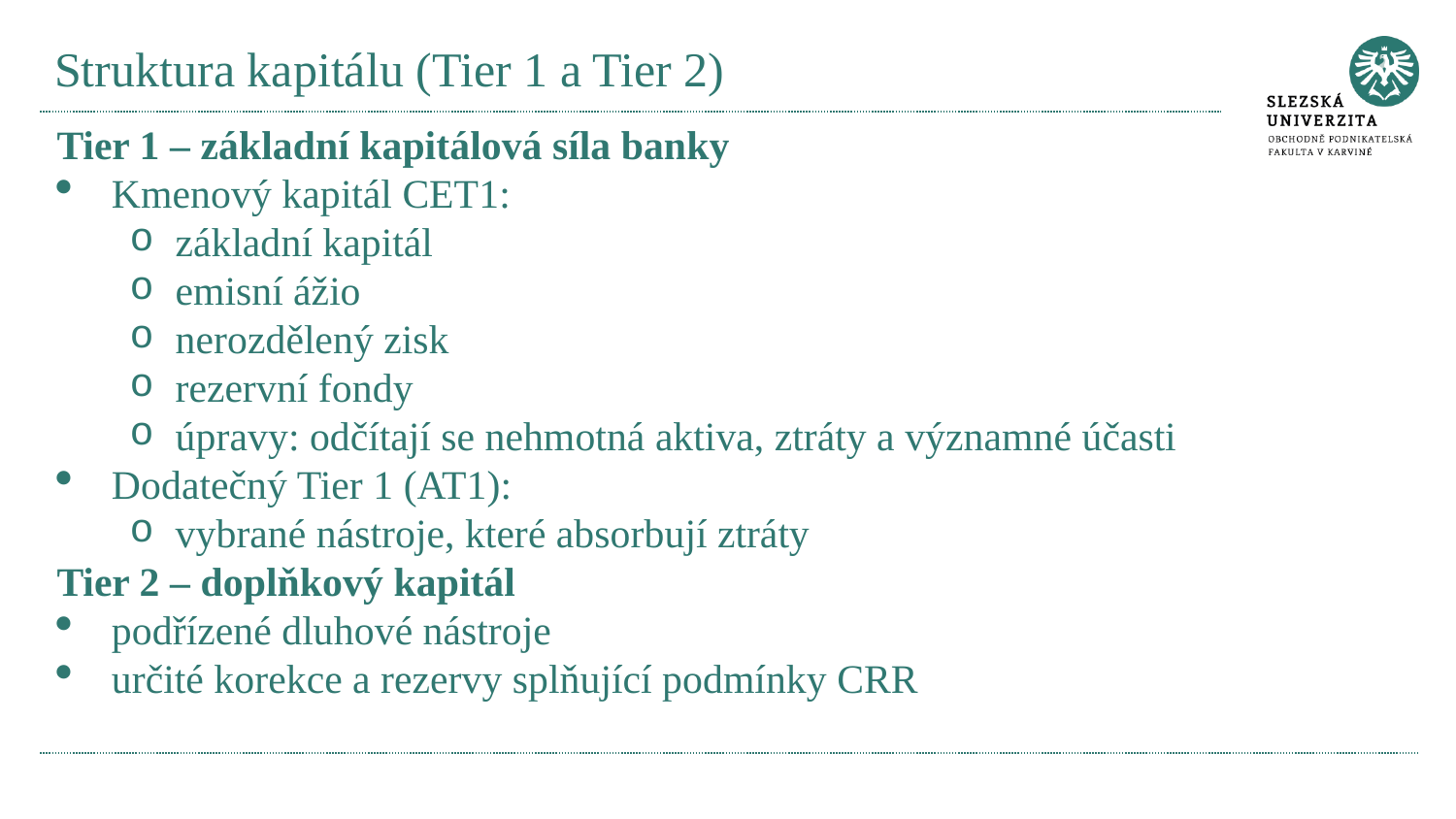

# Struktura kapitálu (Tier 1 a Tier 2)
Tier 1 – základní kapitálová síla banky
Kmenový kapitál CET1:
základní kapitál
emisní ážio
nerozdělený zisk
rezervní fondy
úpravy: odčítají se nehmotná aktiva, ztráty a významné účasti
Dodatečný Tier 1 (AT1):
vybrané nástroje, které absorbují ztráty
Tier 2 – doplňkový kapitál
podřízené dluhové nástroje
určité korekce a rezervy splňující podmínky CRR